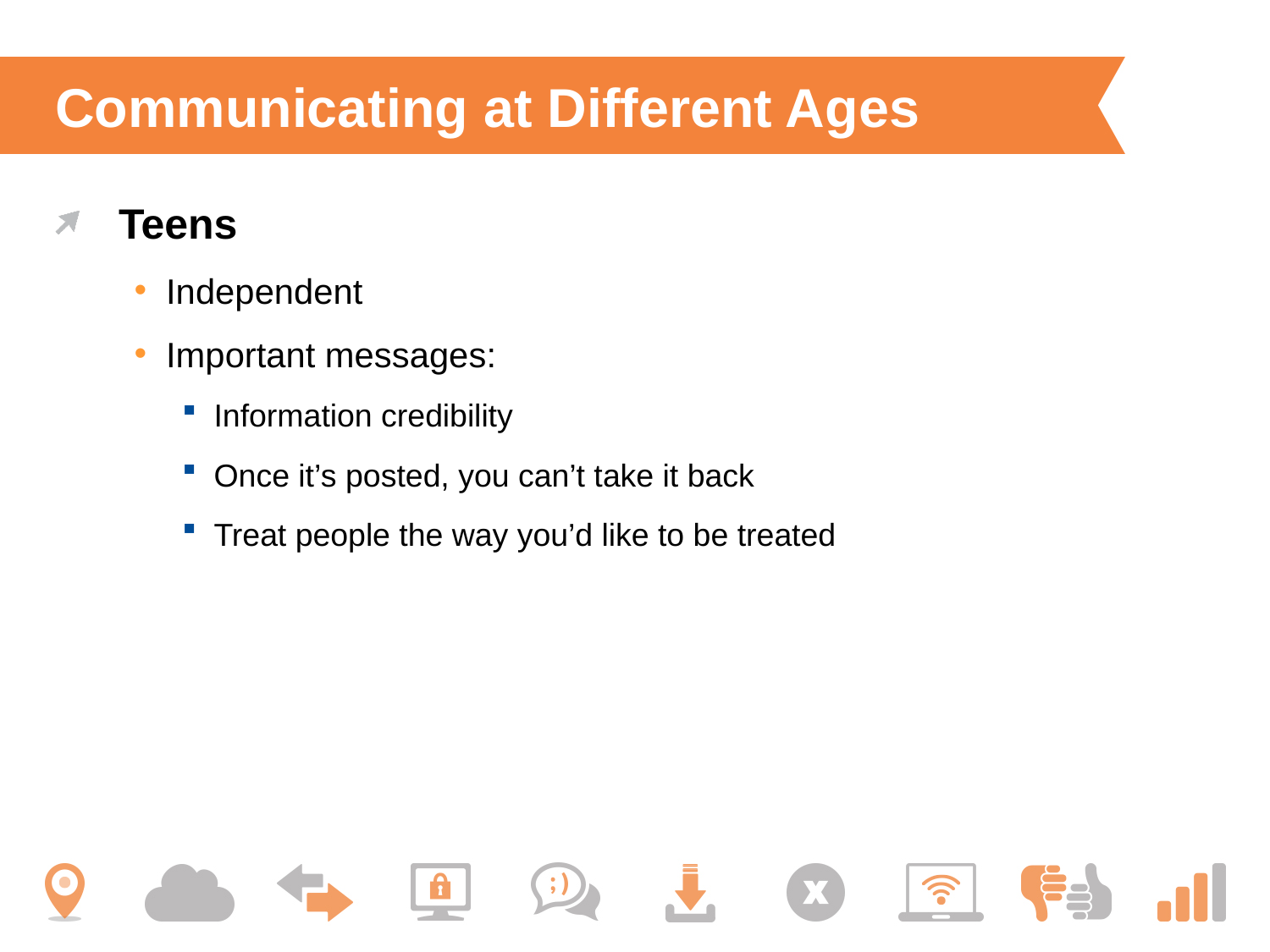

# Communicating at Different Ages
Teens
Independent
Important messages:
Information credibility
Once it’s posted, you can’t take it back
Treat people the way you’d like to be treated